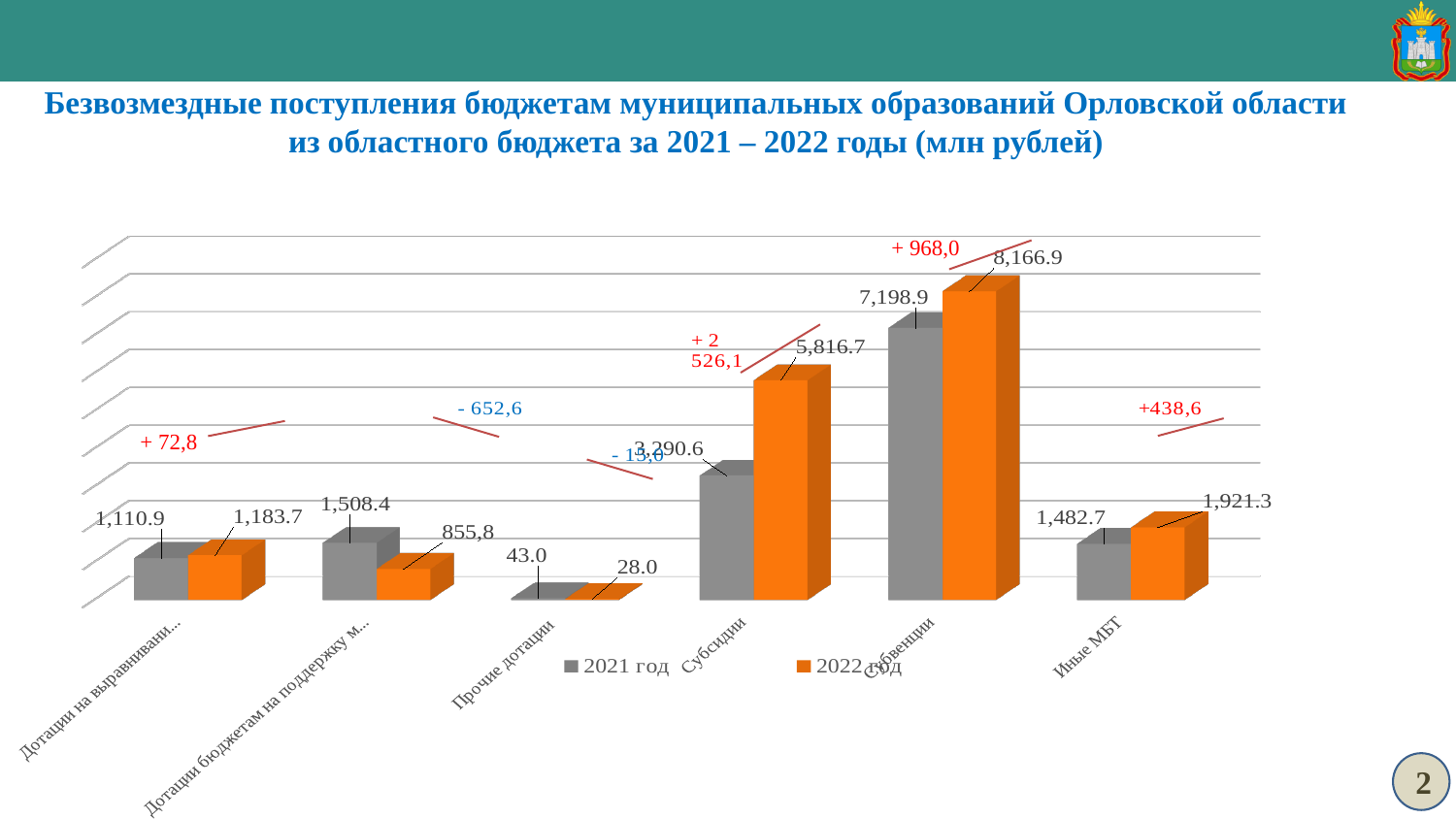

Безвозмездные поступления бюджетам муниципальных образований Орловской области из областного бюджета за 2021 – 2022 годы (млн рублей)

[unsupported chart]

+ 968,0
 + 72,8
2